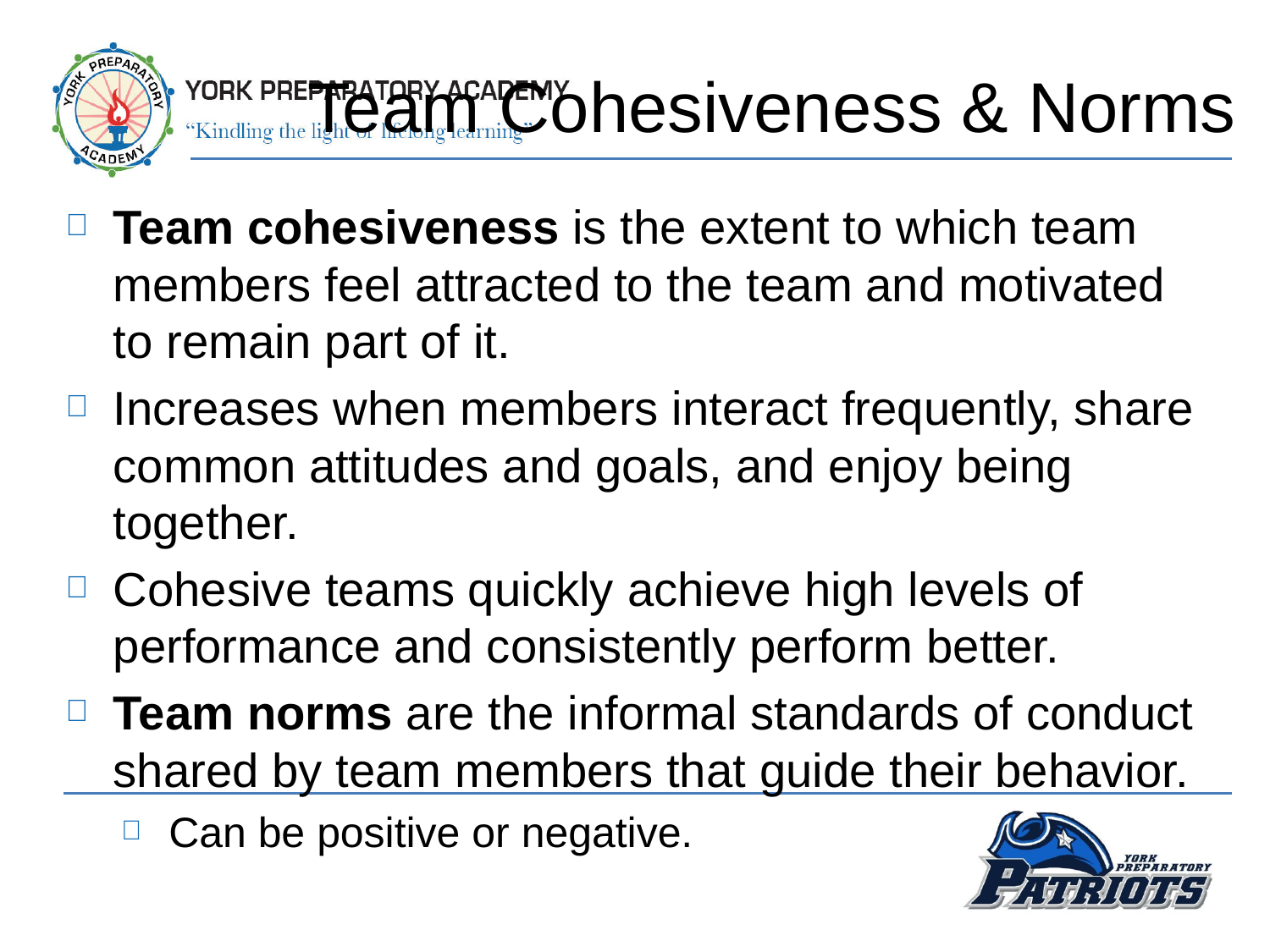

Team Cohesiveness & Norms
Team cohesiveness is the extent to which team members feel attracted to the team and motivated to remain part of it.
Increases when members interact frequently, share common attitudes and goals, and enjoy being together.
Cohesive teams quickly achieve high levels of performance and consistently perform better.
Team norms are the informal standards of conduct shared by team members that guide their behavior.
Can be positive or negative.